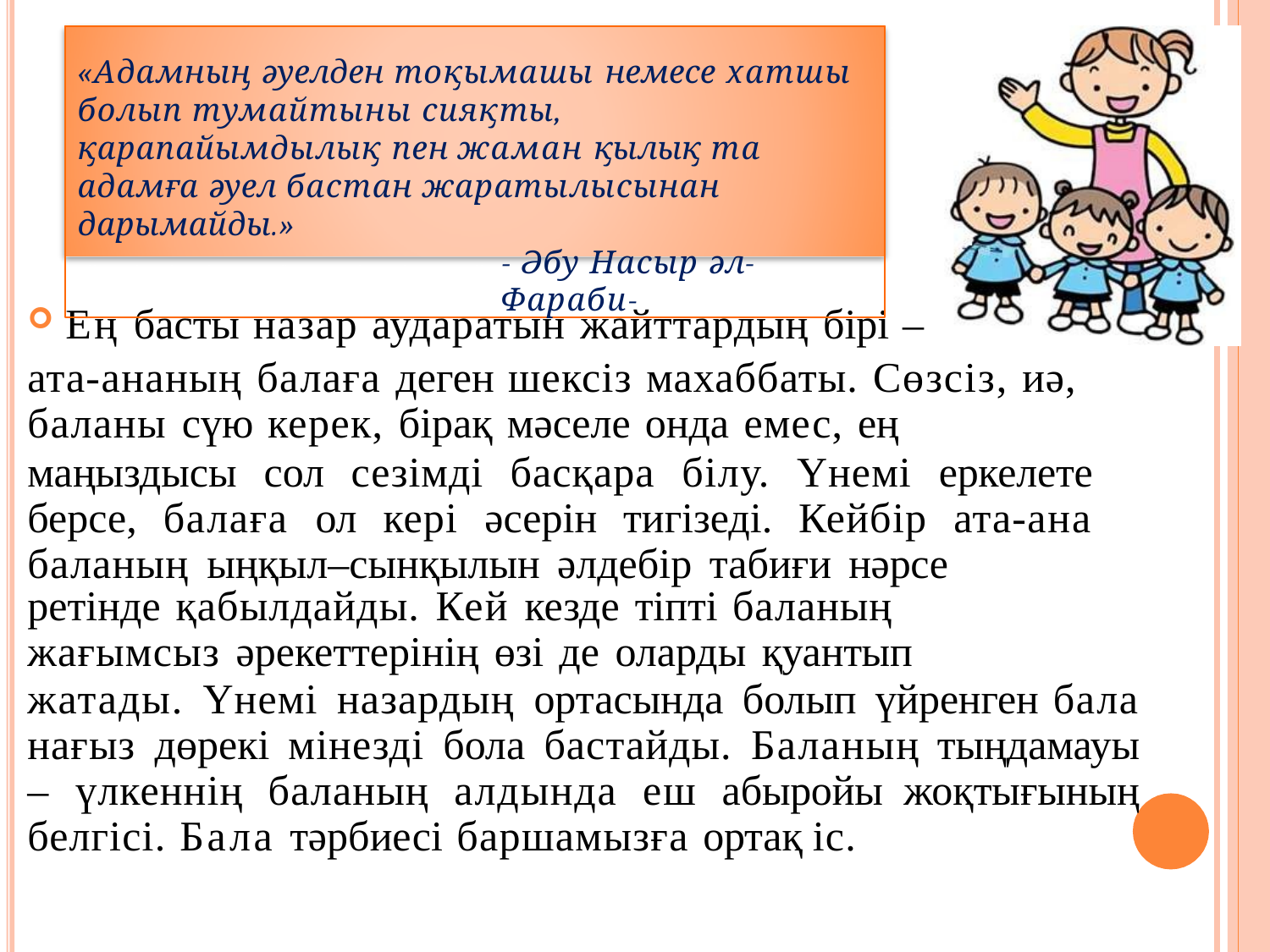

«Адамның әуелден тоқымашы немесе хатшы болып тумайтыны сияқты, қарапайымдылық пен жаман қылық та адамға әуел бастан жаратылысынан дарымайды.»
- Әбу Насыр әл-Фараби-
Ең басты назар аударатын жайттардың бірі –
ата-ананың балаға деген шексіз махаббаты. Сөзсіз, иә,
баланы сүю керек, бірақ мәселе онда емес, ең
маңыздысы сол сезімді басқара білу. Үнемі еркелете берсе, балаға ол кері әсерін тигізеді. Кейбір ата-ана баланың ыңқыл–сынқылын әлдебір табиғи нәрсе
ретінде қабылдайды. Кей кезде тіпті баланың
жағымсыз әрекеттерінің өзі де оларды қуантып
жатады. Үнемі назардың ортасында болып үйренген бала нағыз дөрекі мінезді бола бастайды. Баланың тыңдамауы – үлкеннің баланың алдында еш абыройы жоқтығының белгісі. Бала тәрбиесі баршамызға ортақ іс.